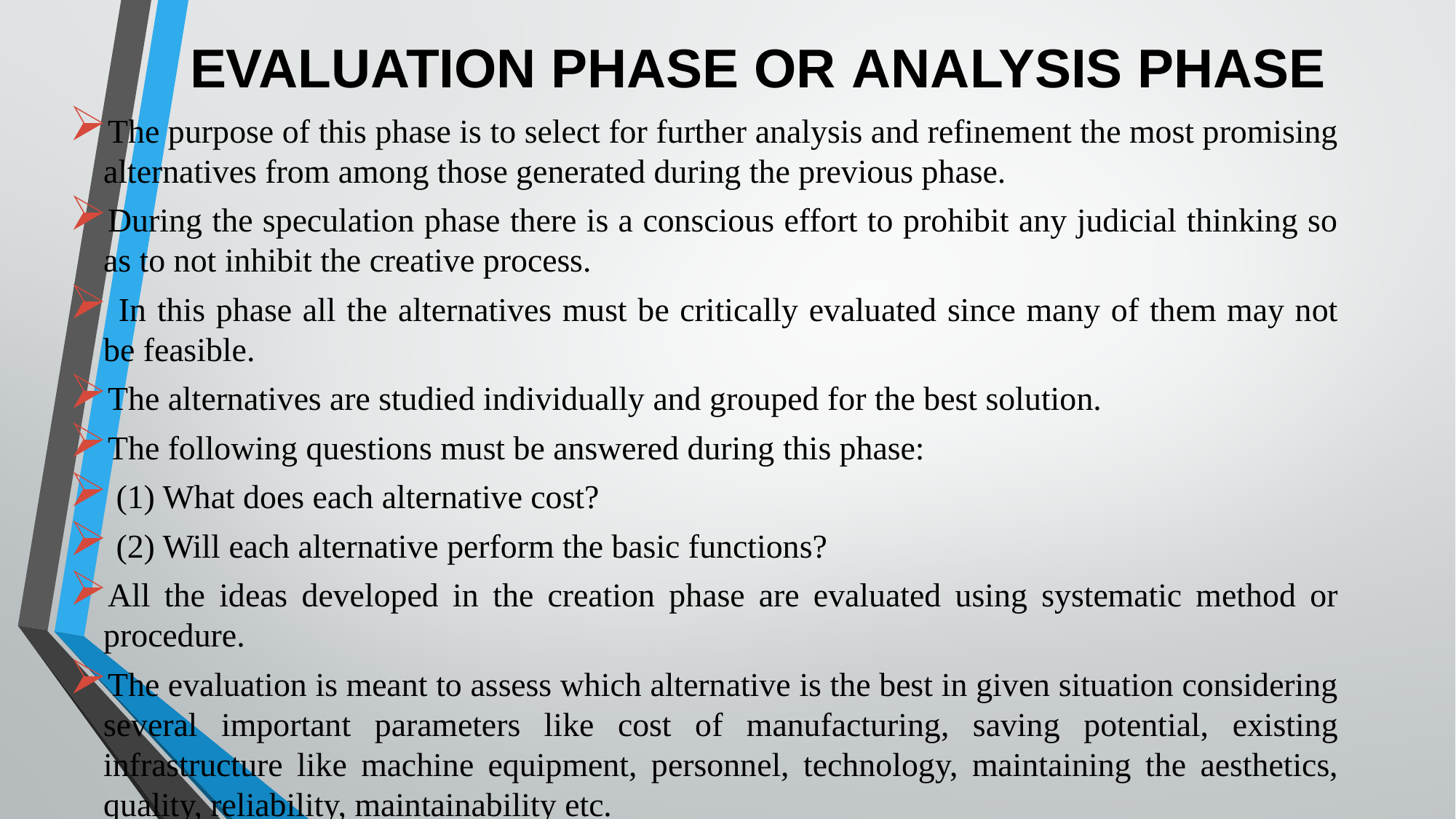

# EVALUATION PHASE OR ANALYSIS PHASE
The purpose of this phase is to select for further analysis and refinement the most promising alternatives from among those generated during the previous phase.
During the speculation phase there is a conscious effort to prohibit any judicial thinking so as to not inhibit the creative process.
 In this phase all the alternatives must be critically evaluated since many of them may not be feasible.
The alternatives are studied individually and grouped for the best solution.
The following questions must be answered during this phase:
 (1) What does each alternative cost?
 (2) Will each alternative perform the basic functions?
All the ideas developed in the creation phase are evaluated using systematic method or procedure.
The evaluation is meant to assess which alternative is the best in given situation considering several important parameters like cost of manufacturing, saving potential, existing infrastructure like machine equipment, personnel, technology, maintaining the aesthetics, quality, reliability, maintainability etc.